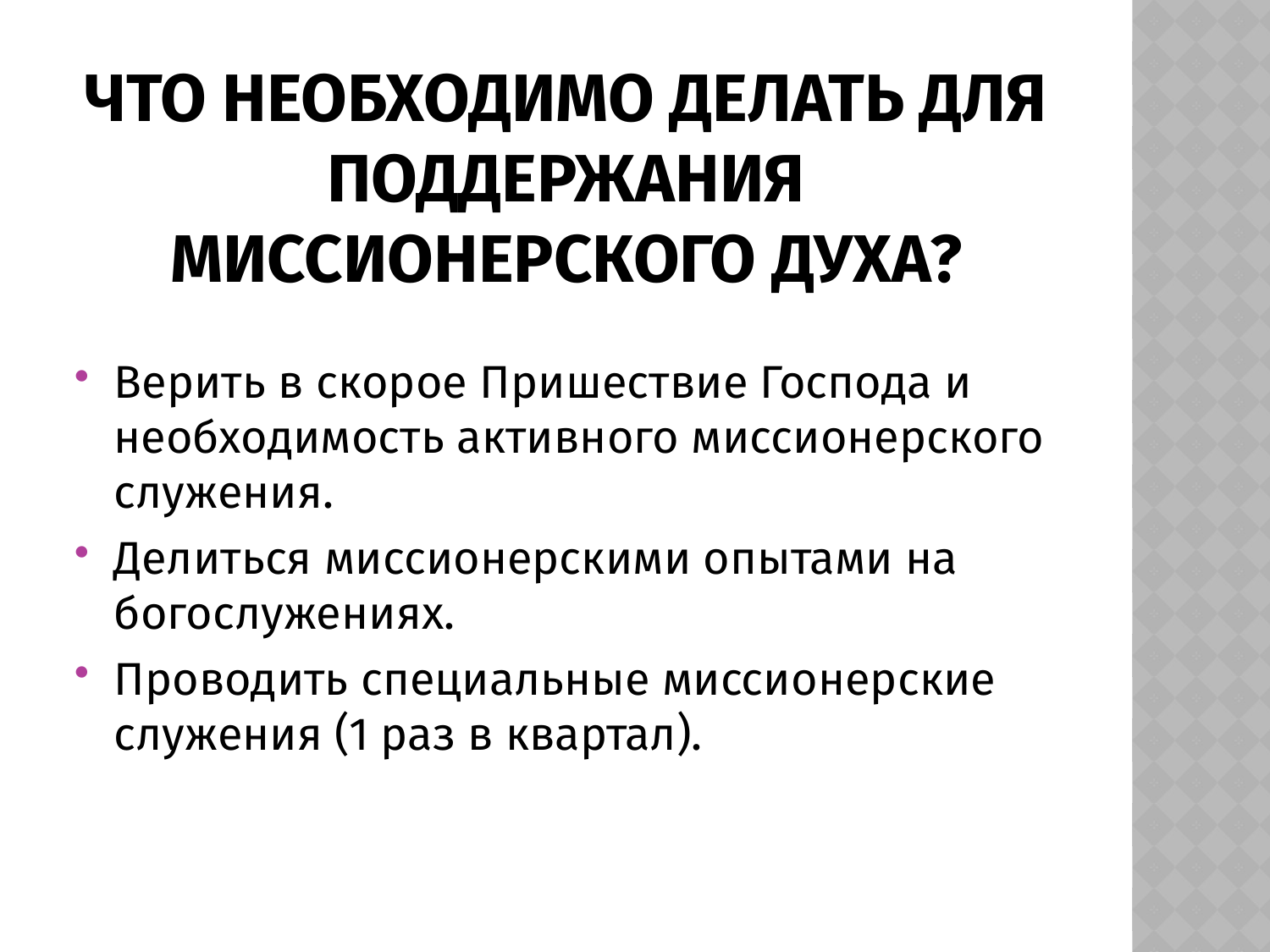

# ЧТО необходимо делать для поддержания миссионерского духа?
Верить в скорое Пришествие Господа и необходимость активного миссионерского служения.
Делиться миссионерскими опытами на богослужениях.
Проводить специальные миссионерские служения (1 раз в квартал).